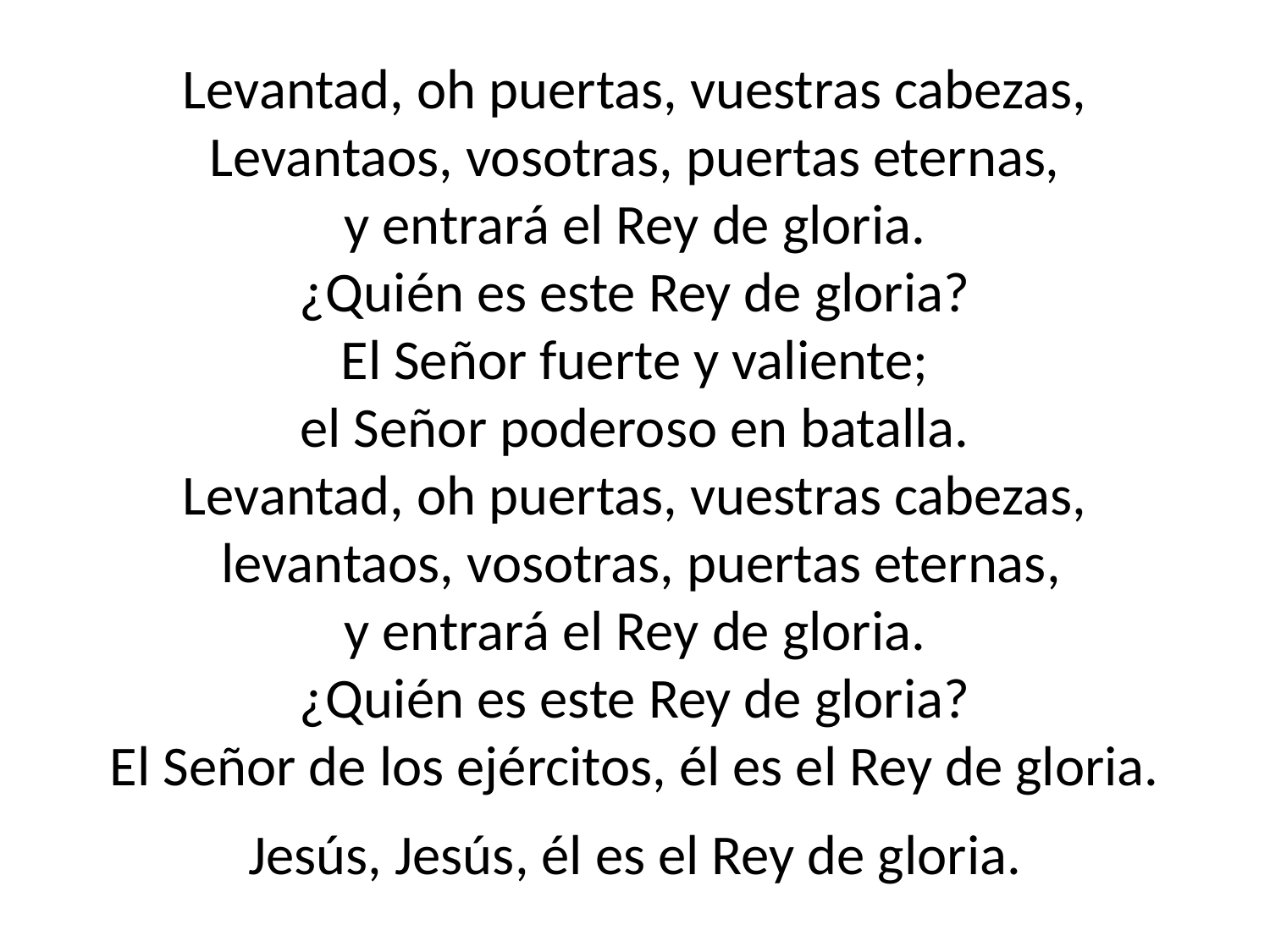

Levantad, oh puertas, vuestras cabezas,
Levantaos, vosotras, puertas eternas,
y entrará el Rey de gloria.
¿Quién es este Rey de gloria?
El Señor fuerte y valiente;
el Señor poderoso en batalla.
Levantad, oh puertas, vuestras cabezas,
 levantaos, vosotras, puertas eternas,
y entrará el Rey de gloria.
¿Quién es este Rey de gloria?
El Señor de los ejércitos, él es el Rey de gloria.
Jesús, Jesús, él es el Rey de gloria.